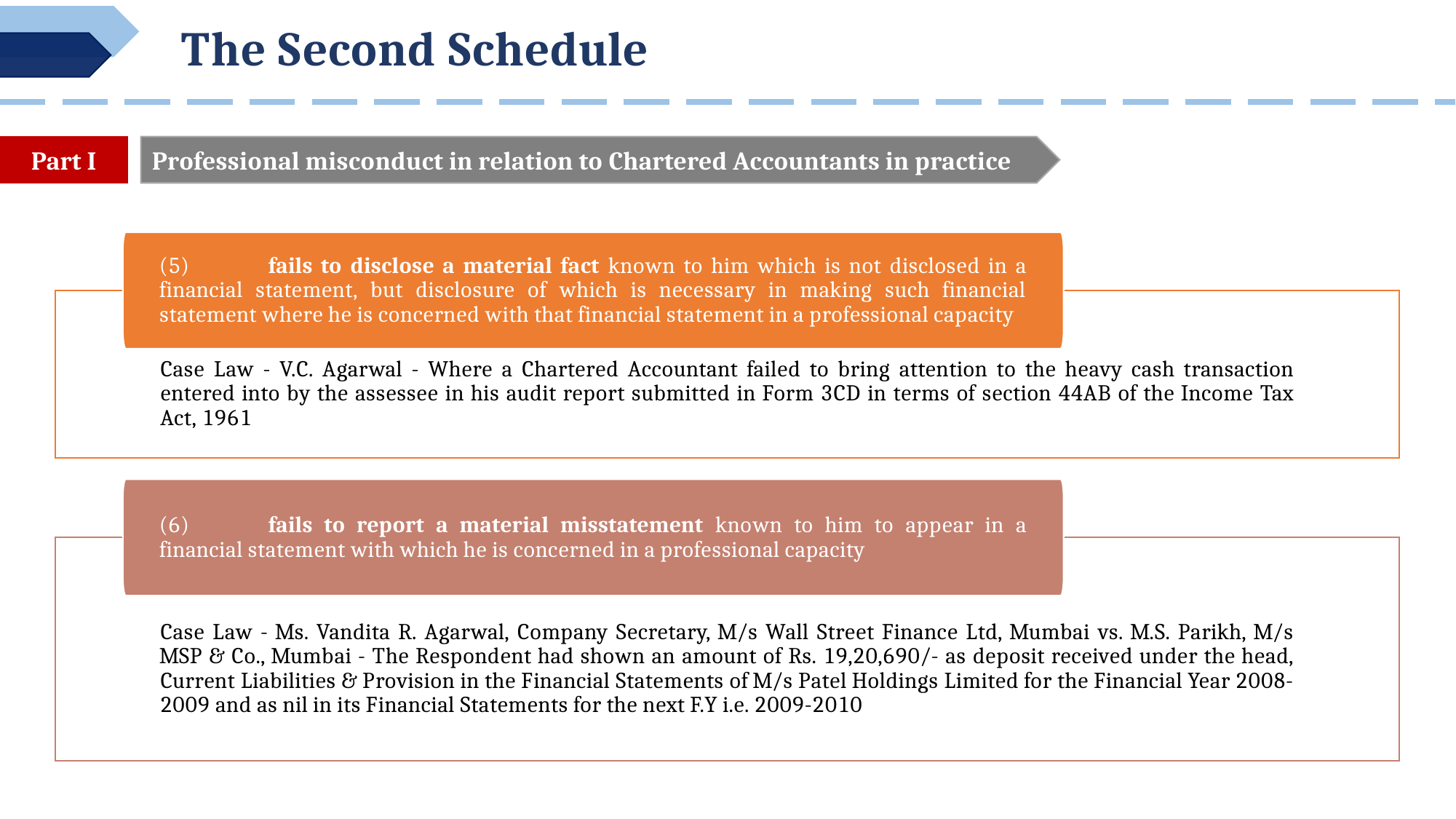

The Second Schedule

Part I
Professional misconduct in relation to Chartered Accountants in practice
(5)	fails to disclose a material fact known to him which is not disclosed in a financial statement, but disclosure of which is necessary in making such financial statement where he is concerned with that financial statement in a professional capacity

Case Law - V.C. Agarwal - Where a Chartered Accountant failed to bring attention to the heavy cash transaction entered into by the assessee in his audit report submitted in Form 3CD in terms of section 44AB of the Income Tax Act, 1961
(6)	fails to report a material misstatement known to him to appear in a financial statement with which he is concerned in a professional capacity

Case Law - Ms. Vandita R. Agarwal, Company Secretary, M/s Wall Street Finance Ltd, Mumbai vs. M.S. Parikh, M/s MSP & Co., Mumbai - The Respondent had shown an amount of Rs. 19,20,690/- as deposit received under the head, Current Liabilities & Provision in the Financial Statements of M/s Patel Holdings Limited for the Financial Year 2008-2009 and as nil in its Financial Statements for the next F.Y i.e. 2009-2010